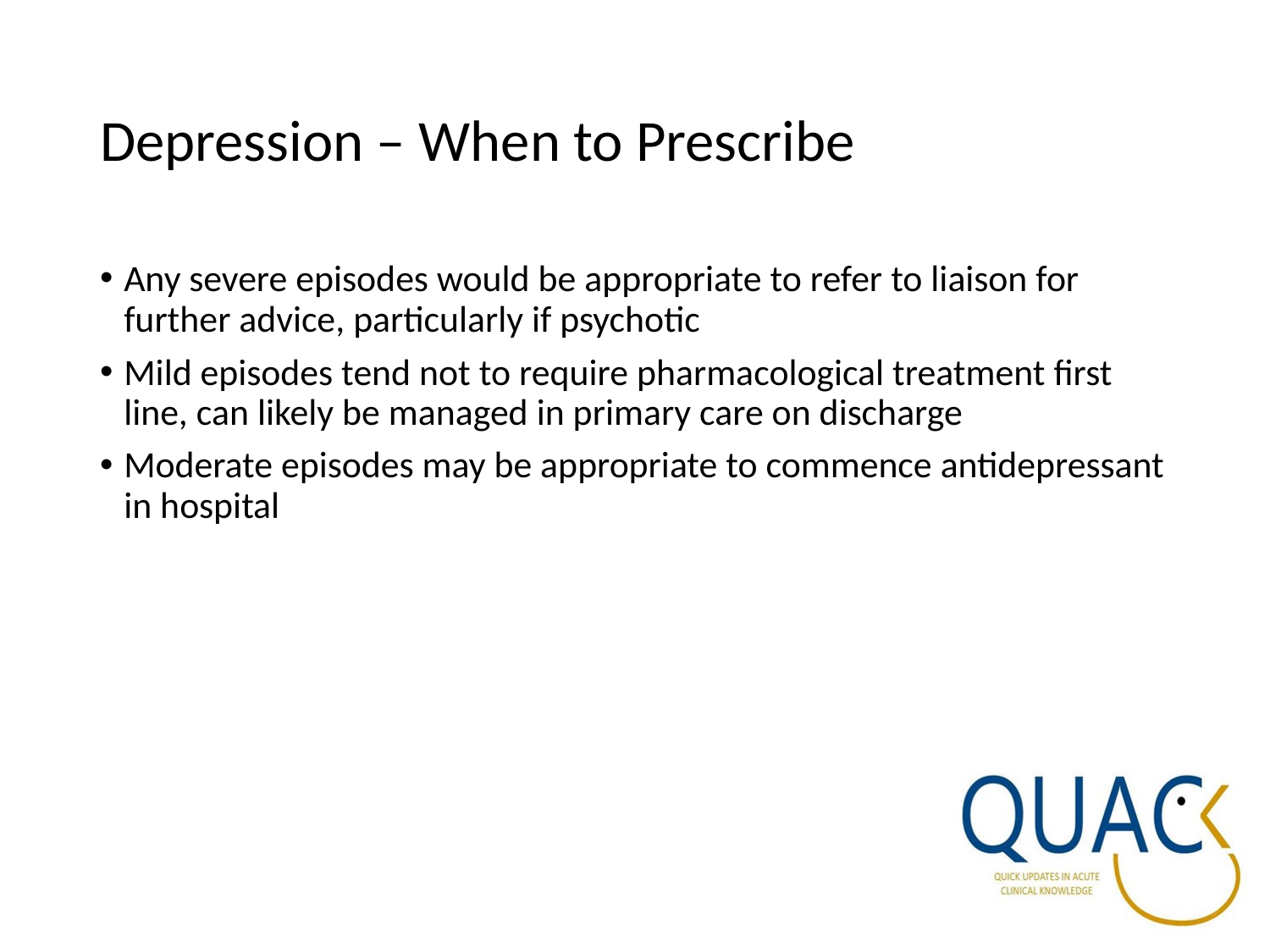

# Depression – When to Prescribe
Any severe episodes would be appropriate to refer to liaison for further advice, particularly if psychotic
Mild episodes tend not to require pharmacological treatment first line, can likely be managed in primary care on discharge
Moderate episodes may be appropriate to commence antidepressant in hospital